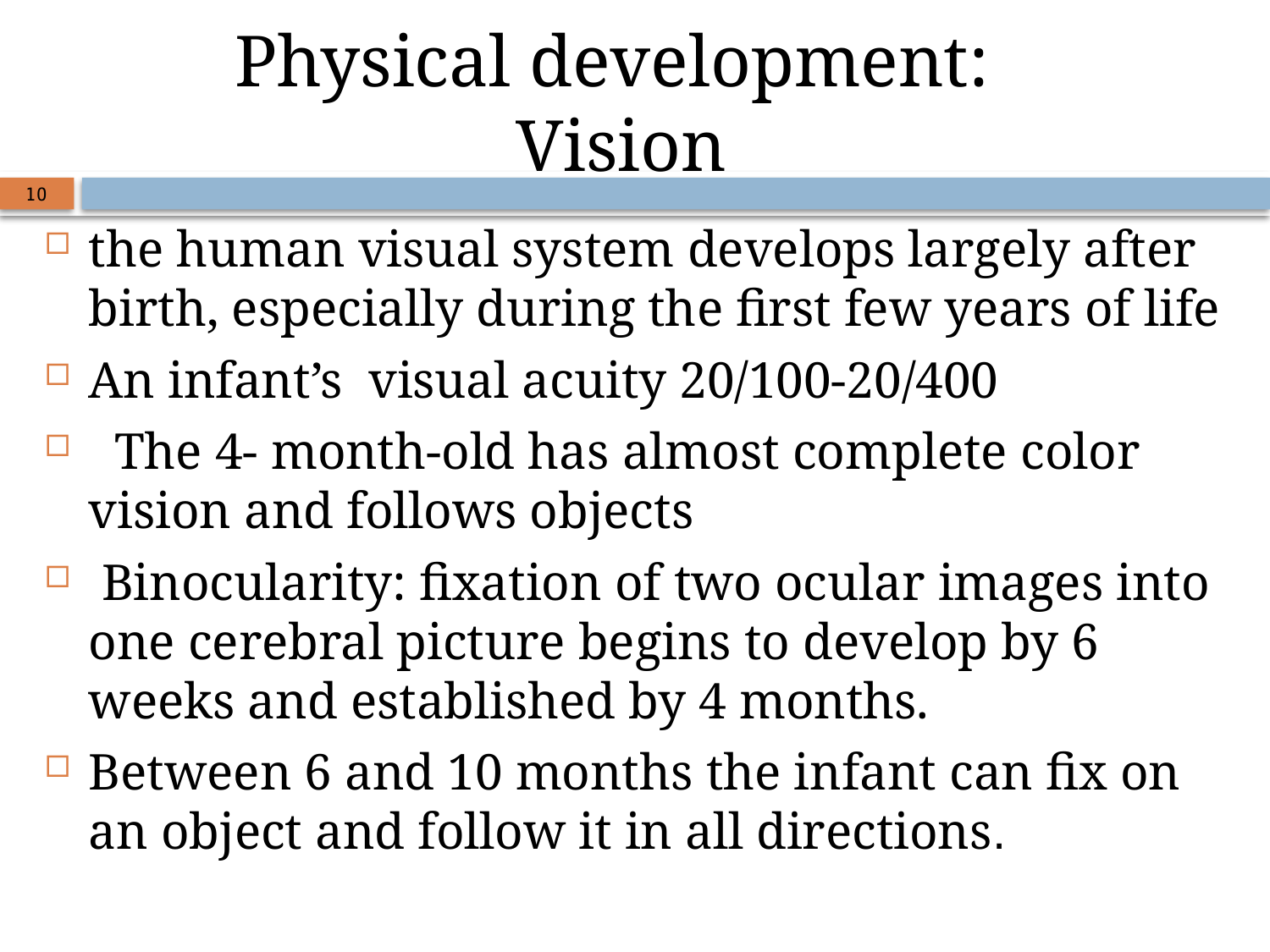

# Physical development: Vision
10
the human visual system develops largely after birth, especially during the first few years of life
An infant’s  visual acuity 20/100-20/400
  The 4- month-old has almost complete color  vision and follows objects
 Binocularity: fixation of two ocular images into one cerebral picture begins to develop by 6 weeks and established by 4 months.
Between 6 and 10 months the infant can fix on an object and follow it in all directions.